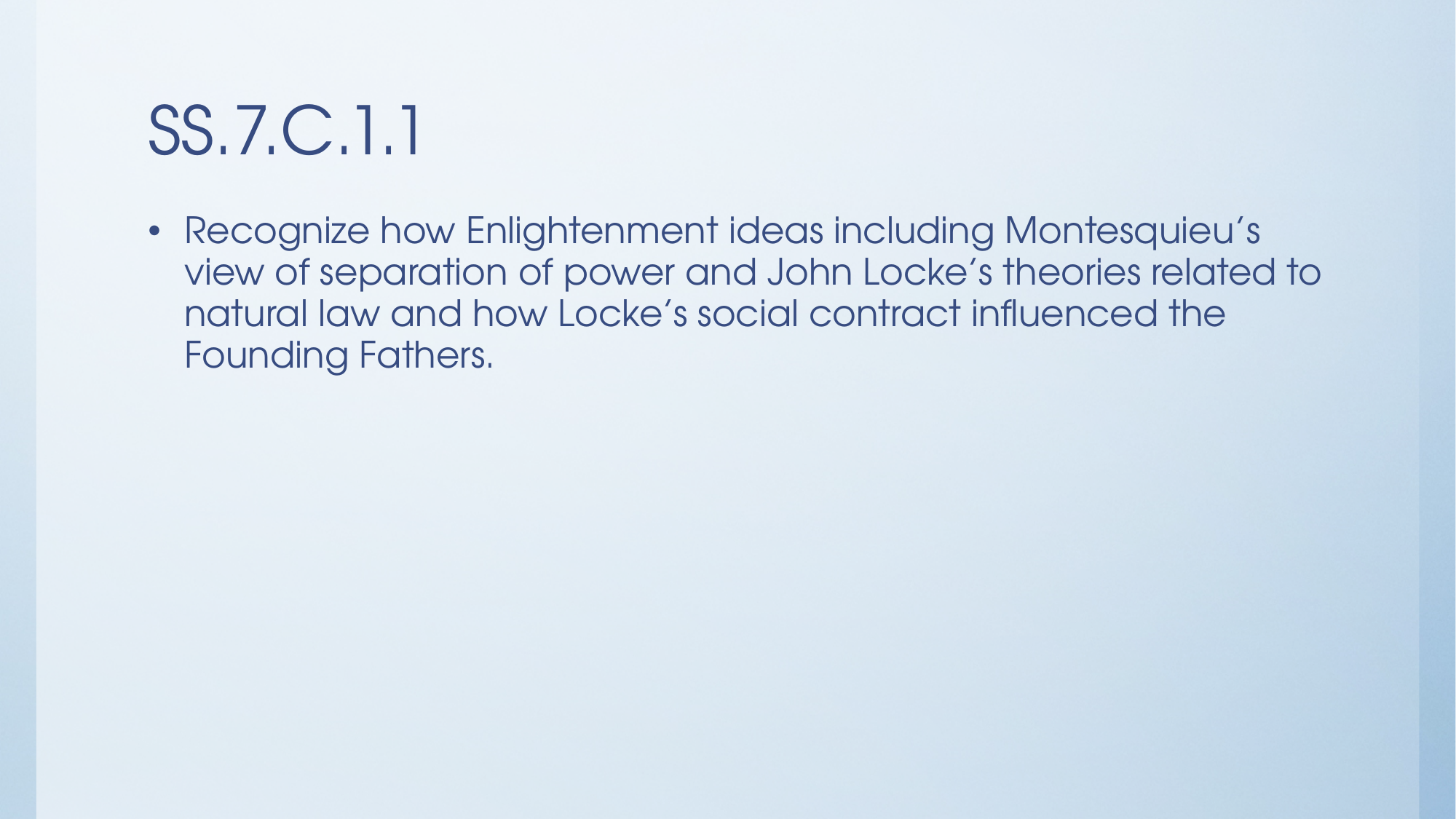

# SS.7.C.1.1
Recognize how Enlightenment ideas including Montesquieu’s view of separation of power and John Locke’s theories related to natural law and how Locke’s social contract influenced the Founding Fathers.